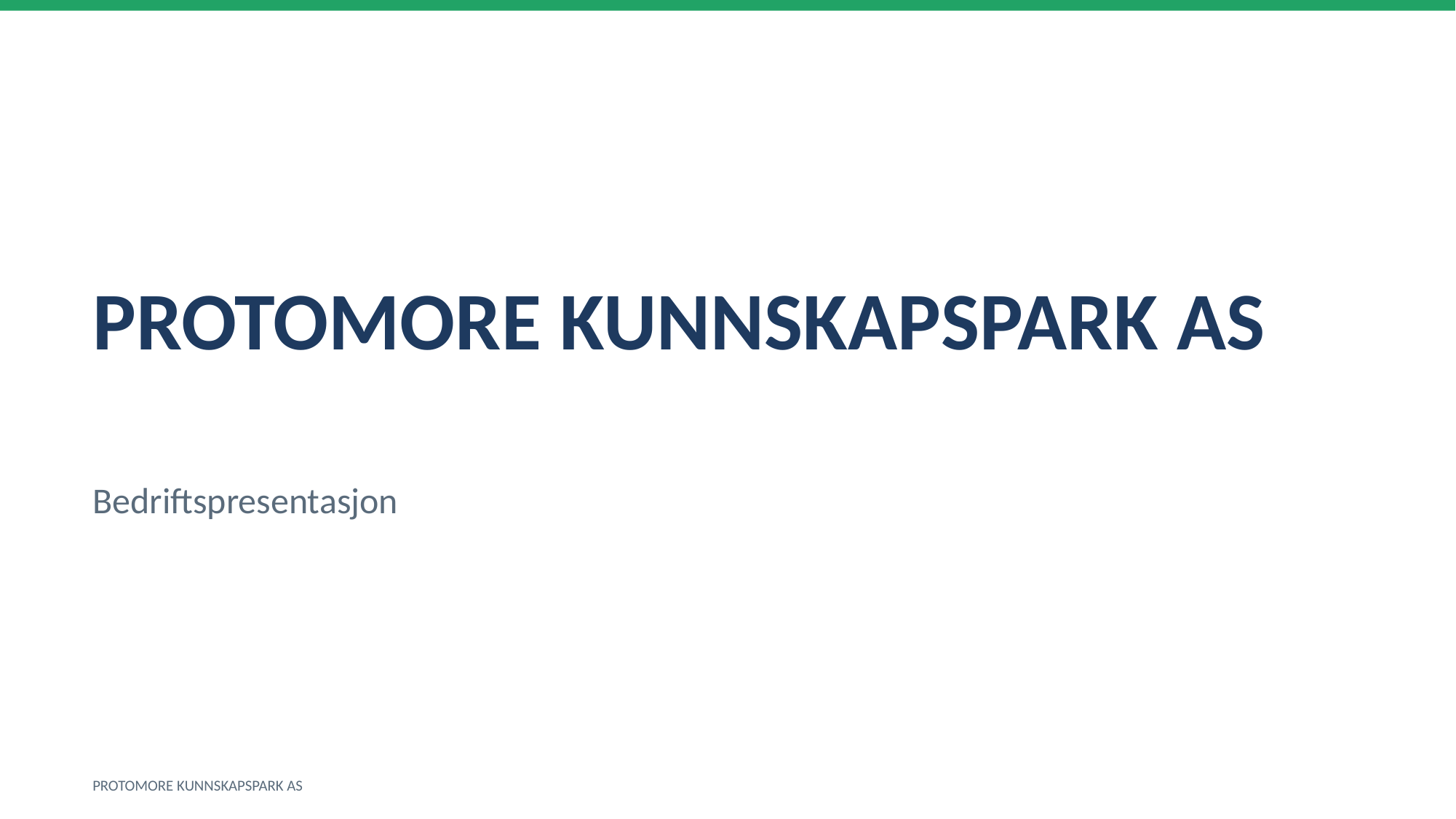

PROTOMORE KUNNSKAPSPARK AS
Bedriftspresentasjon
PROTOMORE KUNNSKAPSPARK AS